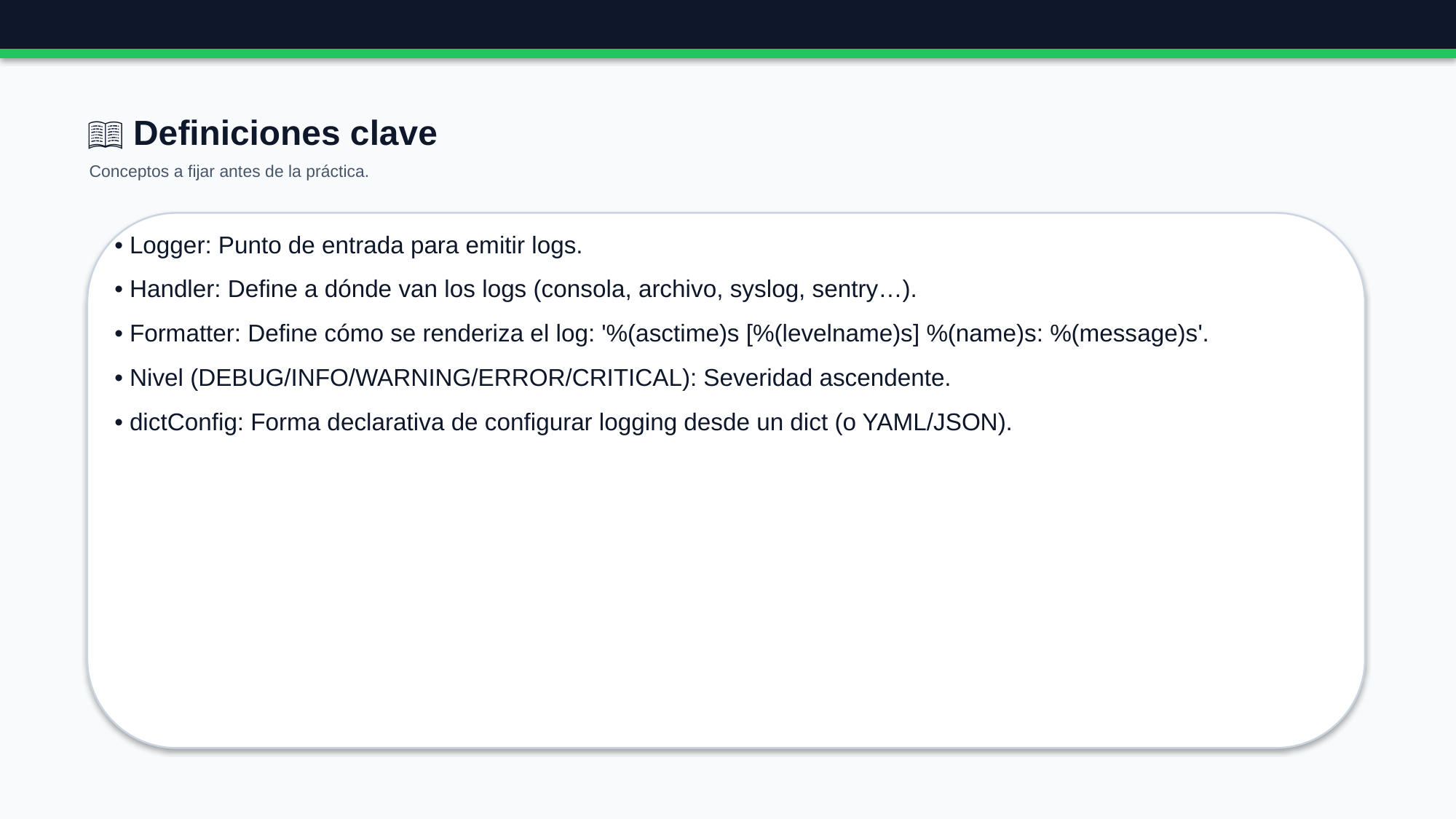

📖 Definiciones clave
Conceptos a fijar antes de la práctica.

• Logger: Punto de entrada para emitir logs.
• Handler: Define a dónde van los logs (consola, archivo, syslog, sentry…).
• Formatter: Define cómo se renderiza el log: '%(asctime)s [%(levelname)s] %(name)s: %(message)s'.
• Nivel (DEBUG/INFO/WARNING/ERROR/CRITICAL): Severidad ascendente.
• dictConfig: Forma declarativa de configurar logging desde un dict (o YAML/JSON).